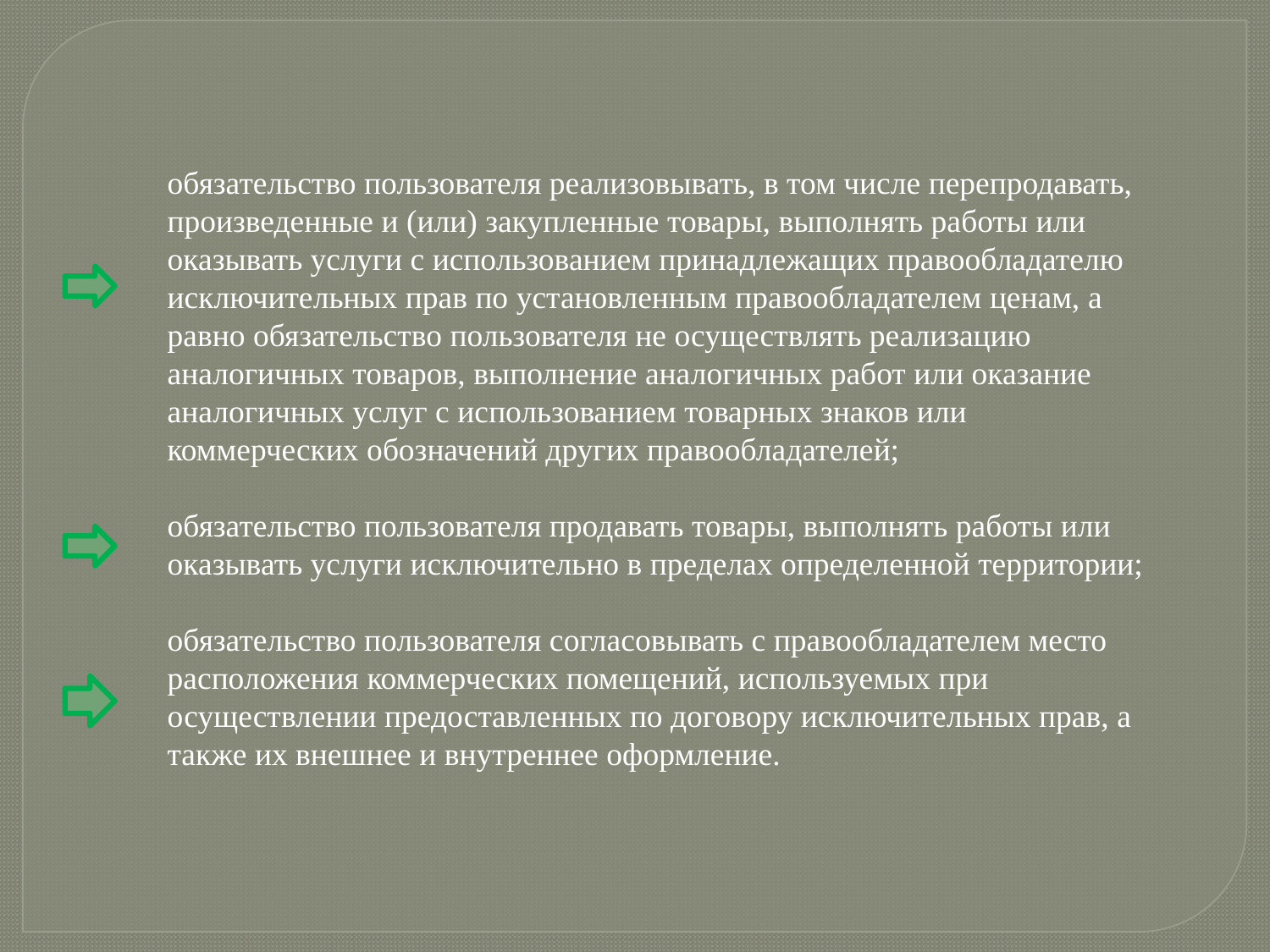

обязательство пользователя реализовывать, в том числе перепродавать, произведенные и (или) закупленные товары, выполнять работы или оказывать услуги с использованием принадлежащих правообладателю исключительных прав по установленным правообладателем ценам, а равно обязательство пользователя не осуществлять реализацию аналогичных товаров, выполнение аналогичных работ или оказание аналогичных услуг с использованием товарных знаков или коммерческих обозначений других правообладателей;

обязательство пользователя продавать товары, выполнять работы или оказывать услуги исключительно в пределах определенной территории;

обязательство пользователя согласовывать с правообладателем место расположения коммерческих помещений, используемых при осуществлении предоставленных по договору исключительных прав, а также их внешнее и внутреннее оформление.